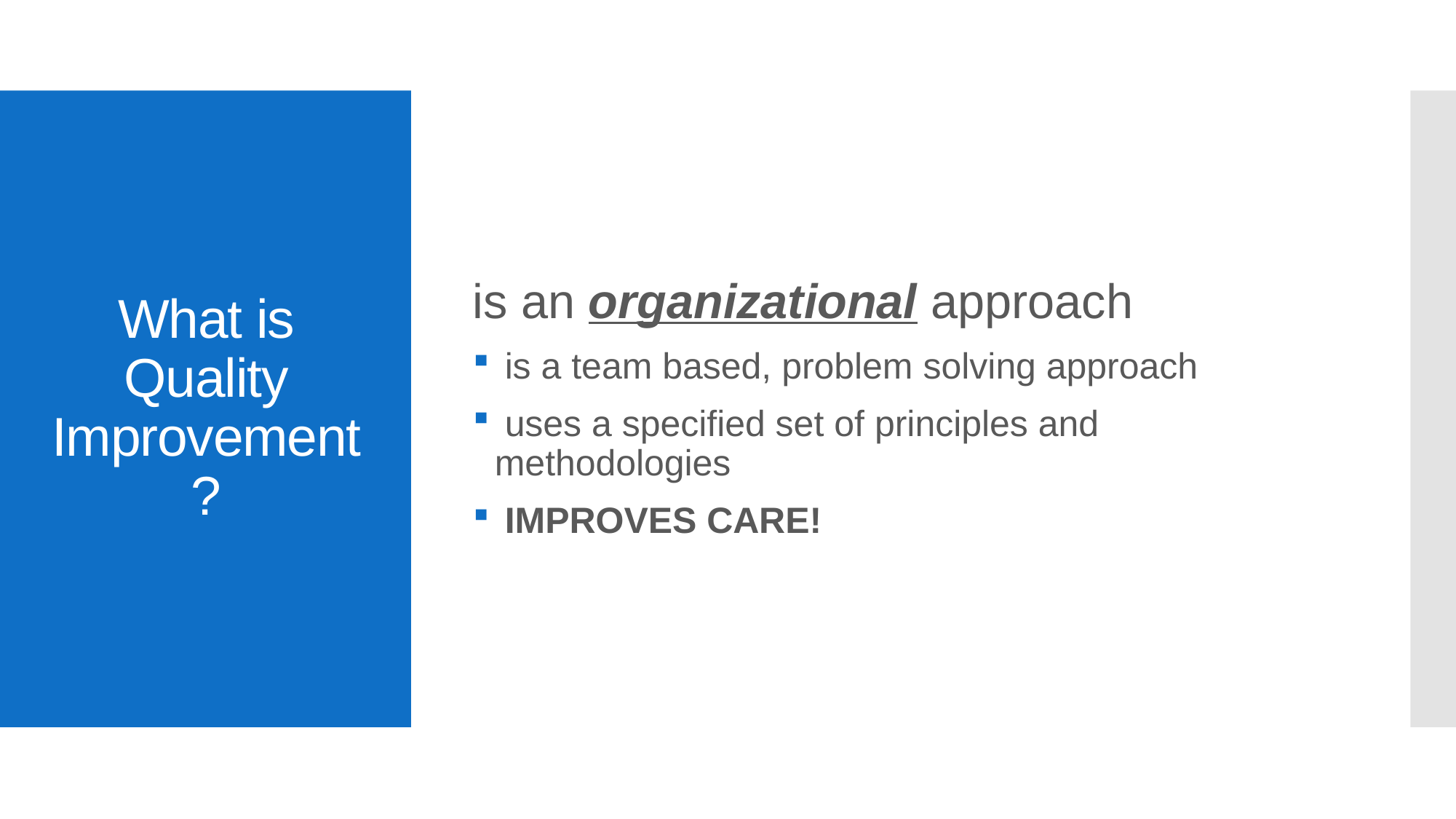

is an organizational approach
 is a team based, problem solving approach
 uses a specified set of principles and methodologies
 IMPROVES CARE!
# What is Quality Improvement?